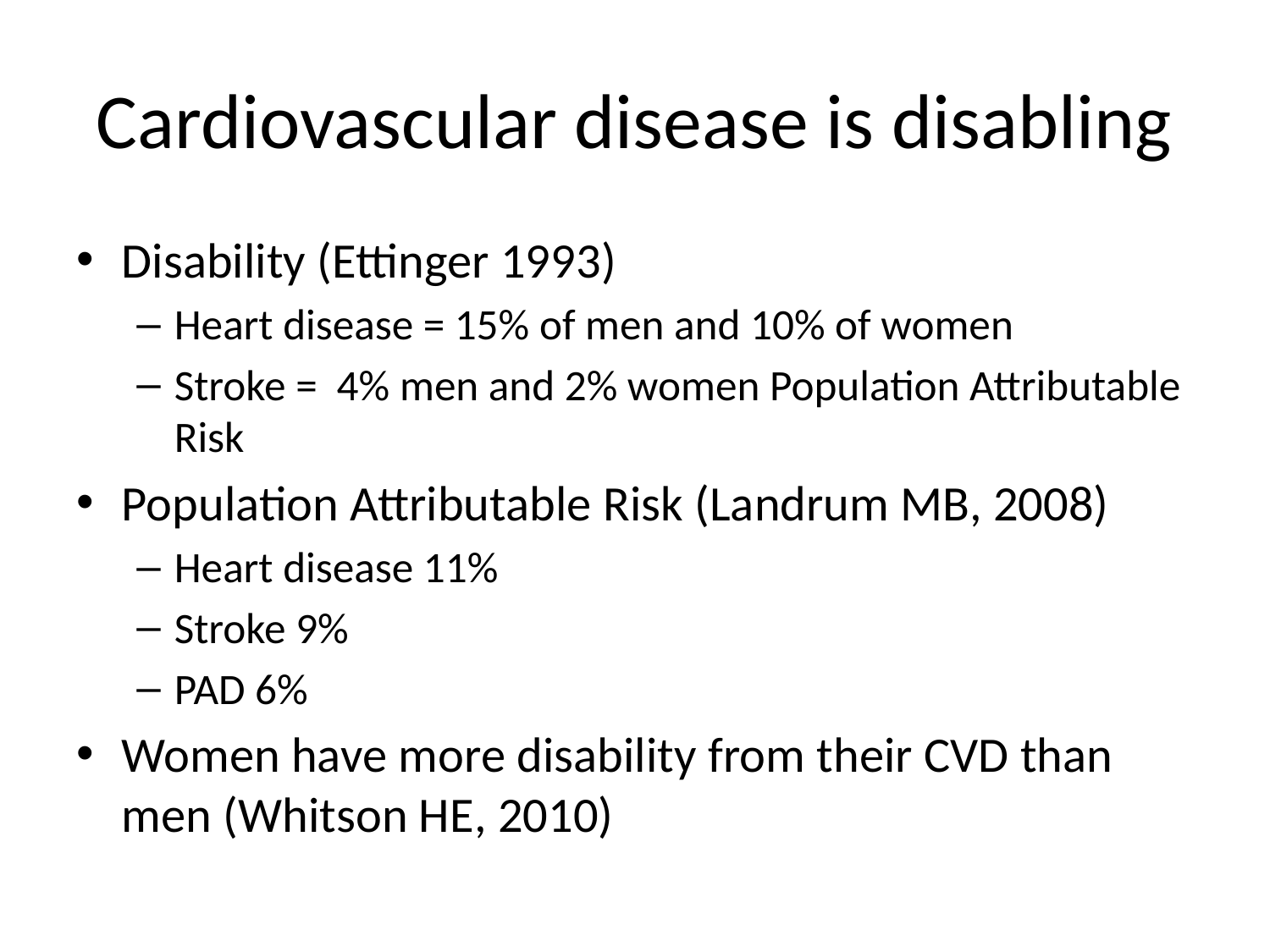

# Cardiovascular disease is disabling
Disability (Ettinger 1993)
Heart disease = 15% of men and 10% of women
Stroke =  4% men and 2% women Population Attributable Risk
Population Attributable Risk (Landrum MB, 2008)
Heart disease 11%
Stroke 9%
PAD 6%
Women have more disability from their CVD than men (Whitson HE, 2010)